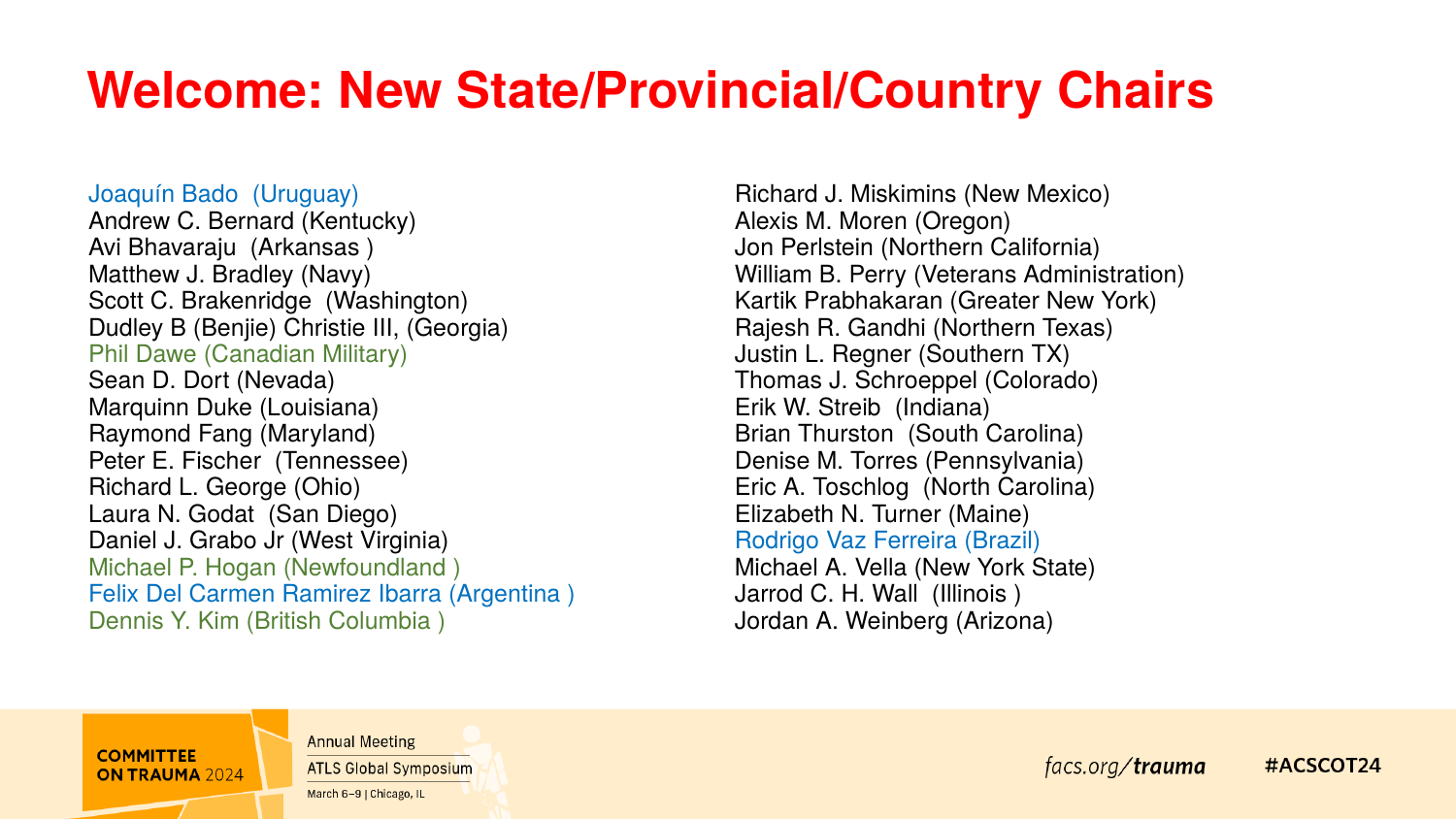

# Welcome: New State/Provincial/Country Chairs
Joaquín Bado  (Uruguay)
Andrew C. Bernard (Kentucky)
Avi Bhavaraju  (Arkansas )
Matthew J. Bradley (Navy)
Scott C. Brakenridge  (Washington)
Dudley B (Benjie) Christie III, (Georgia)
Phil Dawe (Canadian Military)
Sean D. Dort (Nevada)
Marquinn Duke (Louisiana)
Raymond Fang (Maryland)
Peter E. Fischer  (Tennessee)
Richard L. George (Ohio)
Laura N. Godat  (San Diego)
Daniel J. Grabo Jr (West Virginia)
Michael P. Hogan (Newfoundland )
Felix Del Carmen Ramirez Ibarra (Argentina )
Dennis Y. Kim (British Columbia )

Richard J. Miskimins (New Mexico)
Alexis M. Moren (Oregon)
Jon Perlstein (Northern California)
William B. Perry (Veterans Administration)
Kartik Prabhakaran (Greater New York)
Rajesh R. Gandhi (Northern Texas)
Justin L. Regner (Southern TX)
Thomas J. Schroeppel (Colorado)
Erik W. Streib  (Indiana)
Brian Thurston  (South Carolina)
Denise M. Torres (Pennsylvania)
Eric A. Toschlog  (North Carolina)
Elizabeth N. Turner (Maine)
Rodrigo Vaz Ferreira (Brazil)
Michael A. Vella (New York State)
Jarrod C. H. Wall  (Illinois )
Jordan A. Weinberg (Arizona)